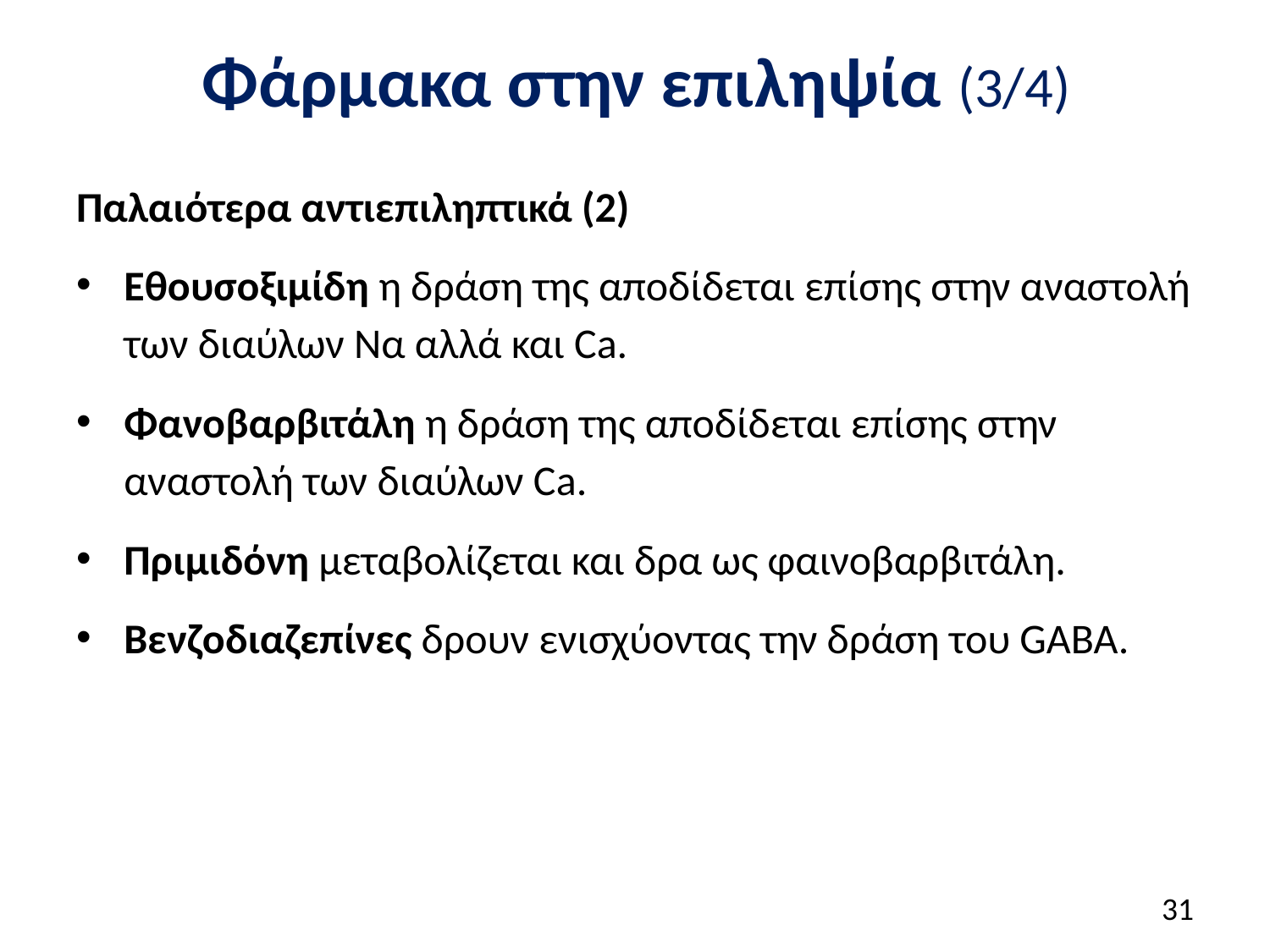

# Φάρμακα στην επιληψία (3/4)
Παλαιότερα αντιεπιληπτικά (2)
Εθουσοξιμίδη η δράση της αποδίδεται επίσης στην αναστολή των διαύλων Να αλλά και Ca.
Φανοβαρβιτάλη η δράση της αποδίδεται επίσης στην αναστολή των διαύλων Ca.
Πριμιδόνη μεταβολίζεται και δρα ως φαινοβαρβιτάλη.
Βενζοδιαζεπίνες δρουν ενισχύοντας την δράση του GABA.

31